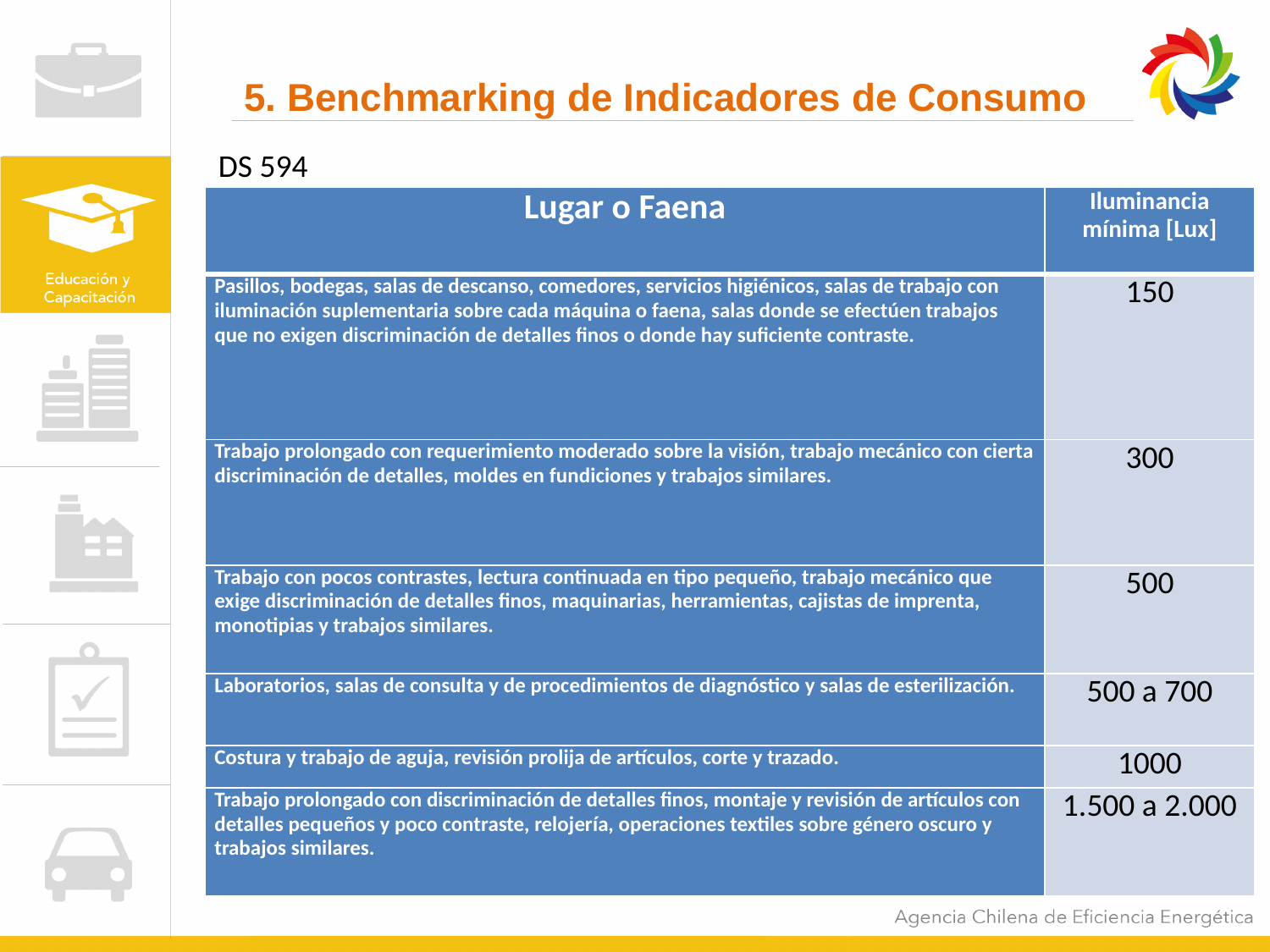

5. Benchmarking de Indicadores de Consumo
DS 594
| Lugar o Faena | Iluminancia mínima [Lux] |
| --- | --- |
| Pasillos, bodegas, salas de descanso, comedores, servicios higiénicos, salas de trabajo con iluminación suplementaria sobre cada máquina o faena, salas donde se efectúen trabajos que no exigen discriminación de detalles finos o donde hay suficiente contraste. | 150 |
| Trabajo prolongado con requerimiento moderado sobre la visión, trabajo mecánico con cierta discriminación de detalles, moldes en fundiciones y trabajos similares. | 300 |
| Trabajo con pocos contrastes, lectura continuada en tipo pequeño, trabajo mecánico que exige discriminación de detalles finos, maquinarias, herramientas, cajistas de imprenta, monotipias y trabajos similares. | 500 |
| Laboratorios, salas de consulta y de procedimientos de diagnóstico y salas de esterilización. | 500 a 700 |
| Costura y trabajo de aguja, revisión prolija de artículos, corte y trazado. | 1000 |
| Trabajo prolongado con discriminación de detalles finos, montaje y revisión de artículos con detalles pequeños y poco contraste, relojería, operaciones textiles sobre género oscuro y trabajos similares. | 1.500 a 2.000 |